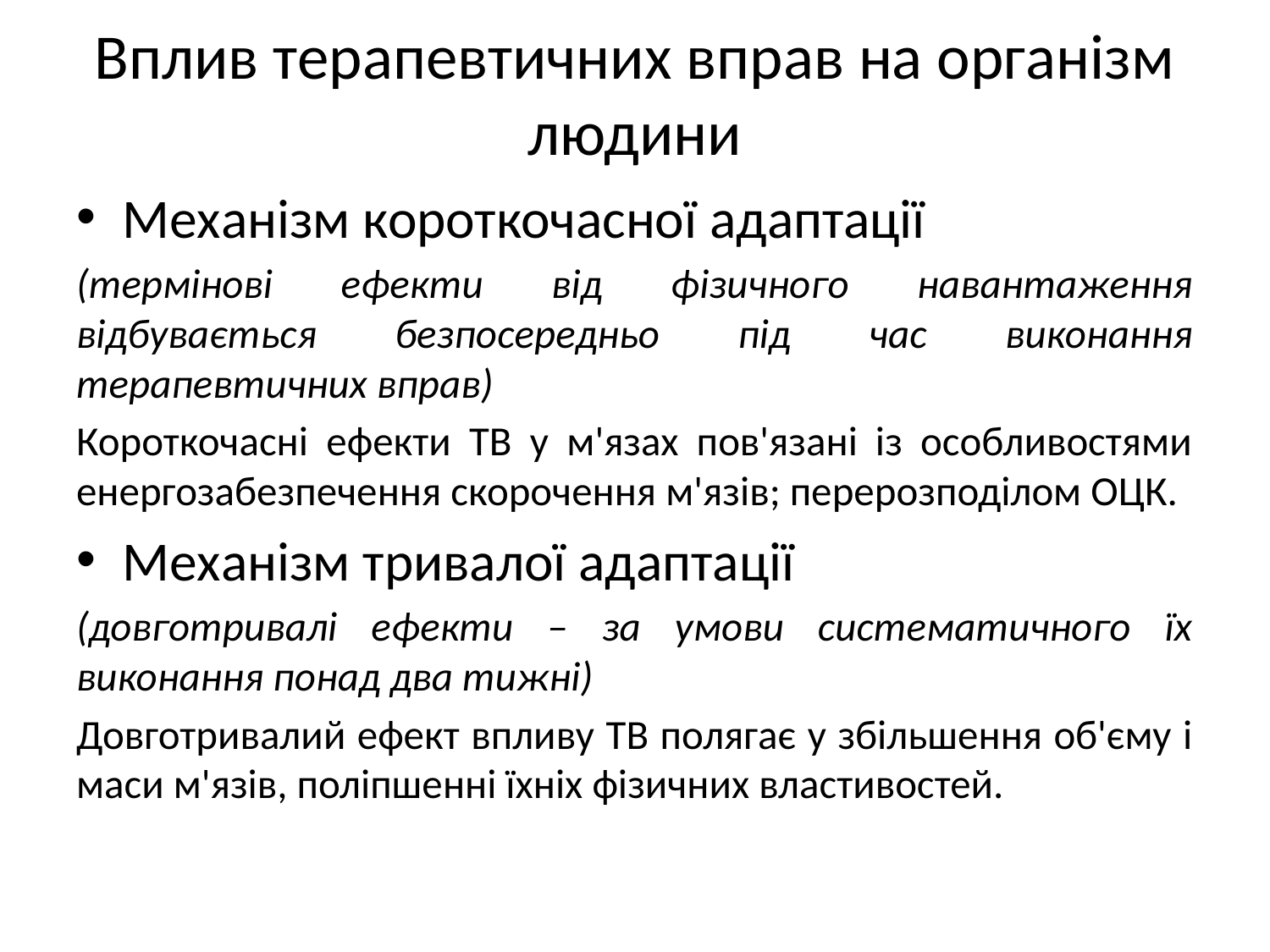

# Вплив терапевтичних вправ на організм людини
Механізм короткочасної адаптації
(термінові ефекти від фізичного навантаження відбувається безпосередньо під час виконання терапевтичних вправ)
Короткочасні ефекти ТВ у м'язах пов'язані із особливостями енергозабезпечення скорочення м'язів; перерозподілом ОЦК.
Механізм тривалої адаптації
(довготривалі ефекти – за умови систематичного їх виконання понад два тижні)
Довготривалий ефект впливу ТВ полягає у збільшення об'єму і маси м'язів, поліпшенні їхніх фізичних властивостей.